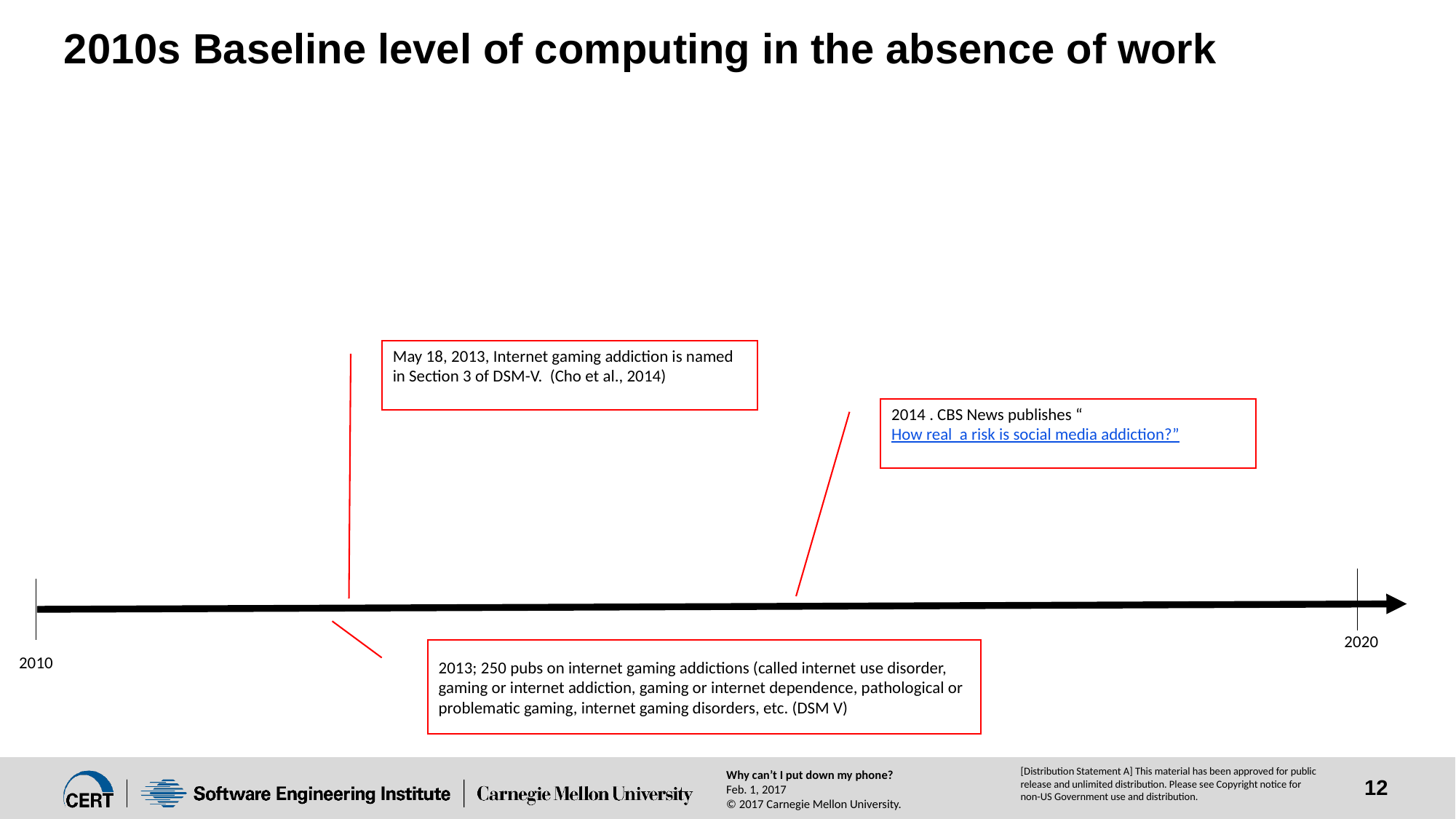

# 2010s Baseline level of computing in the absence of work
May 18, 2013, Internet gaming addiction is named in Section 3 of DSM-V.  (Cho et al., 2014)

2014 . CBS News publishes “How real  a risk is social media addiction?”

2020
2013; 250 pubs on internet gaming addictions (called internet use disorder, gaming or internet addiction, gaming or internet dependence, pathological or problematic gaming, internet gaming disorders, etc. (DSM V)
2010
Why can’t I put down my phone?
Feb. 1, 2017
© 2017 Carnegie Mellon University.
[Distribution Statement A] This material has been approved for public release and unlimited distribution. Please see Copyright notice for non-US Government use and distribution.